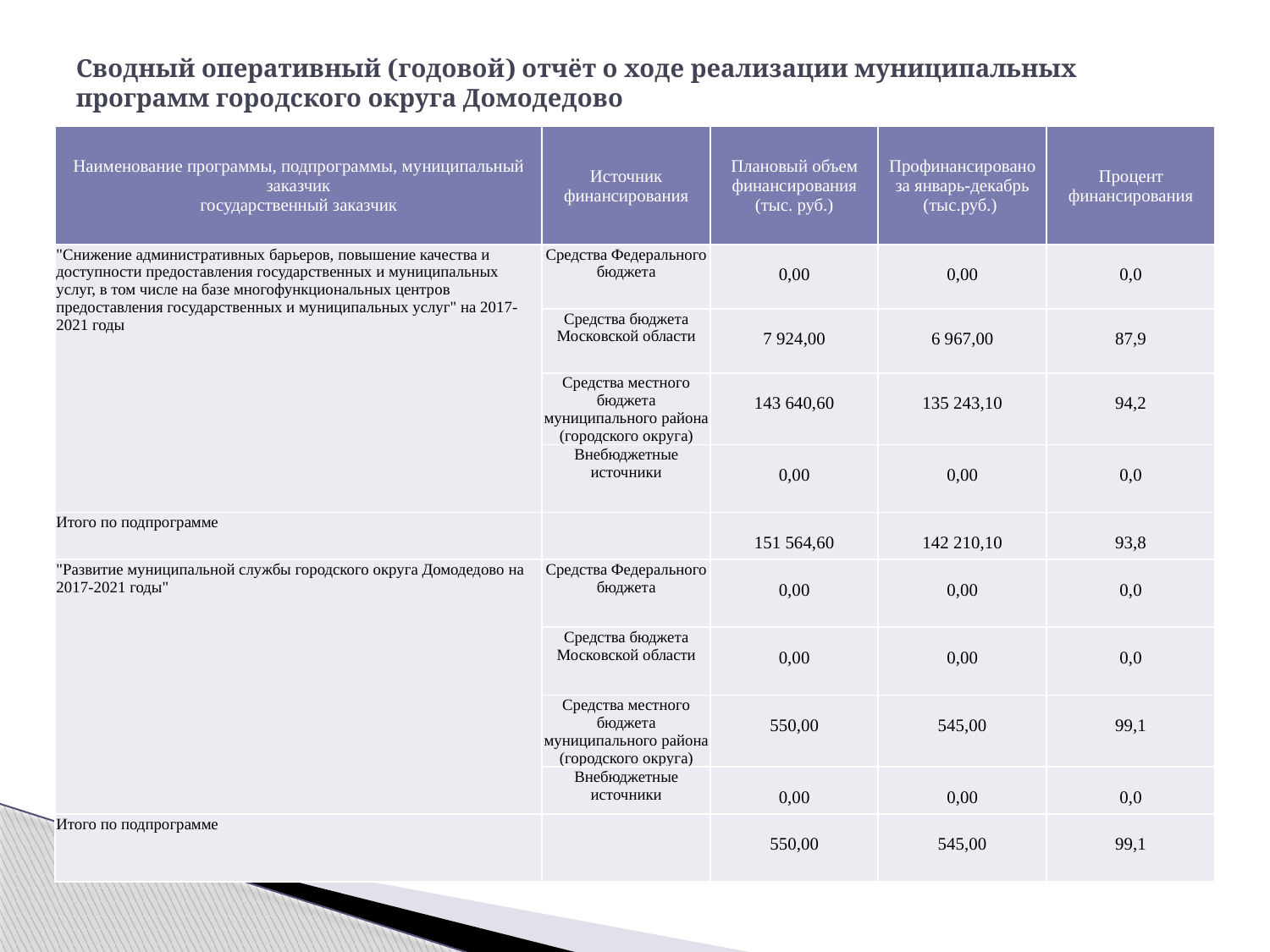

# Сводный оперативный (годовой) отчёт о ходе реализации муниципальных программ городского округа Домодедово
| Наименование программы, подпрограммы, муниципальный заказчик государственный заказчик | Источник финансирования | Плановый объем финансирования (тыс. руб.) | Профинансировано за январь-декабрь (тыс.руб.) | Процент финансирования |
| --- | --- | --- | --- | --- |
| "Снижение административных барьеров, повышение качества и доступности предоставления государственных и муниципальных услуг, в том числе на базе многофункциональных центров предоставления государственных и муниципальных услуг" на 2017-2021 годы | Средства Федерального бюджета | 0,00 | 0,00 | 0,0 |
|  | Средства бюджета Московской области | 7 924,00 | 6 967,00 | 87,9 |
|  | Средства местного бюджета муниципального района (городского округа) | 143 640,60 | 135 243,10 | 94,2 |
|  | Внебюджетные источники | 0,00 | 0,00 | 0,0 |
| Итого по подпрограмме |  | 151 564,60 | 142 210,10 | 93,8 |
| "Развитие муниципальной службы городского округа Домодедово на 2017-2021 годы" | Средства Федерального бюджета | 0,00 | 0,00 | 0,0 |
|  | Средства бюджета Московской области | 0,00 | 0,00 | 0,0 |
|  | Средства местного бюджета муниципального района (городского округа) | 550,00 | 545,00 | 99,1 |
|  | Внебюджетные источники | 0,00 | 0,00 | 0,0 |
| Итого по подпрограмме |  | 550,00 | 545,00 | 99,1 |